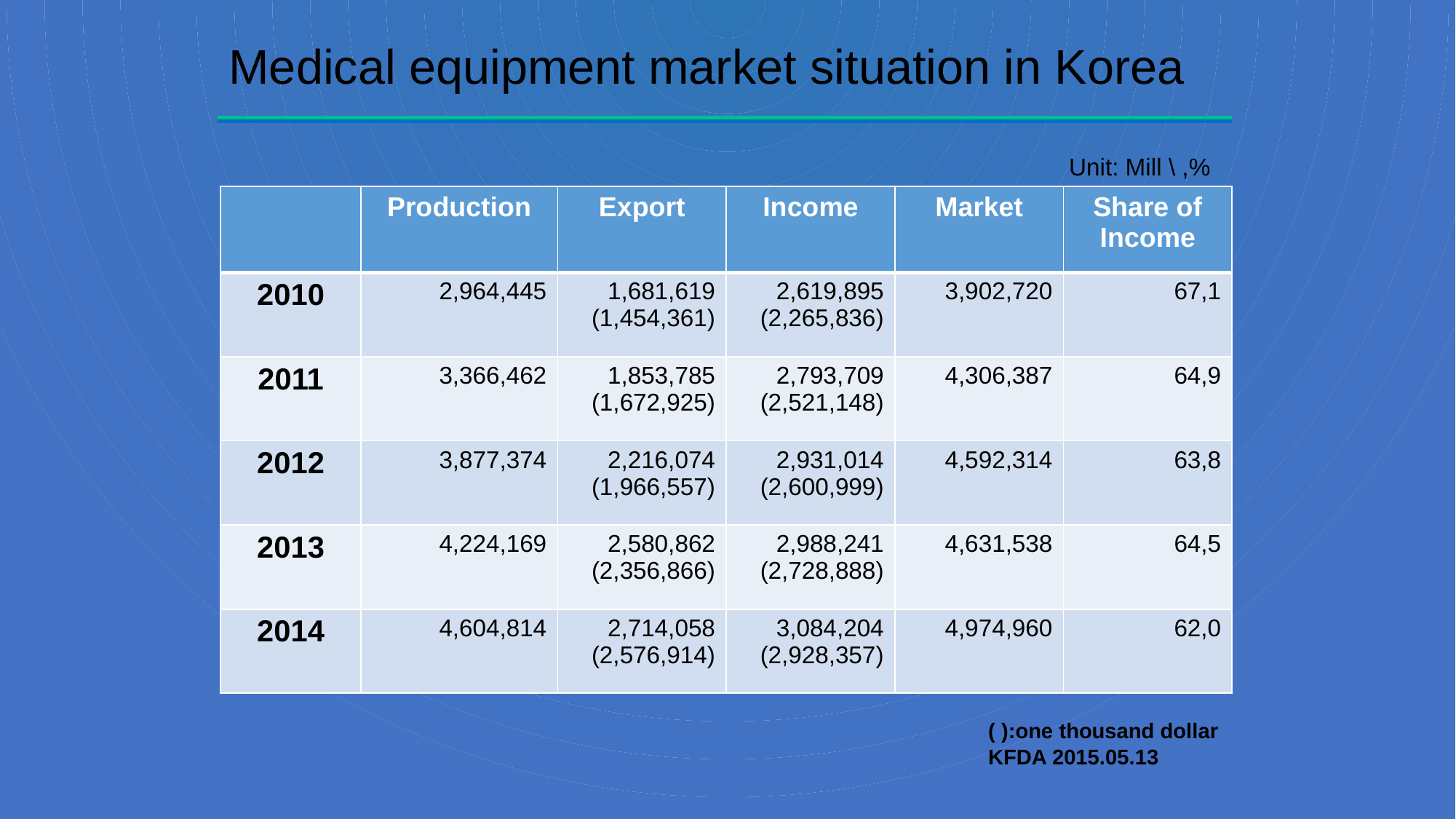

# Medical equipment market situation in Korea
Unit: Mill \ ,%
|  | Production | Export | Income | Market | Share of Income |
| --- | --- | --- | --- | --- | --- |
| 2010 | 2,964,445 | 1,681,619 (1,454,361) | 2,619,895 (2,265,836) | 3,902,720 | 67,1 |
| 2011 | 3,366,462 | 1,853,785 (1,672,925) | 2,793,709 (2,521,148) | 4,306,387 | 64,9 |
| 2012 | 3,877,374 | 2,216,074 (1,966,557) | 2,931,014 (2,600,999) | 4,592,314 | 63,8 |
| 2013 | 4,224,169 | 2,580,862 (2,356,866) | 2,988,241 (2,728,888) | 4,631,538 | 64,5 |
| 2014 | 4,604,814 | 2,714,058 (2,576,914) | 3,084,204 (2,928,357) | 4,974,960 | 62,0 |
( ):one thousand dollar
KFDA 2015.05.13